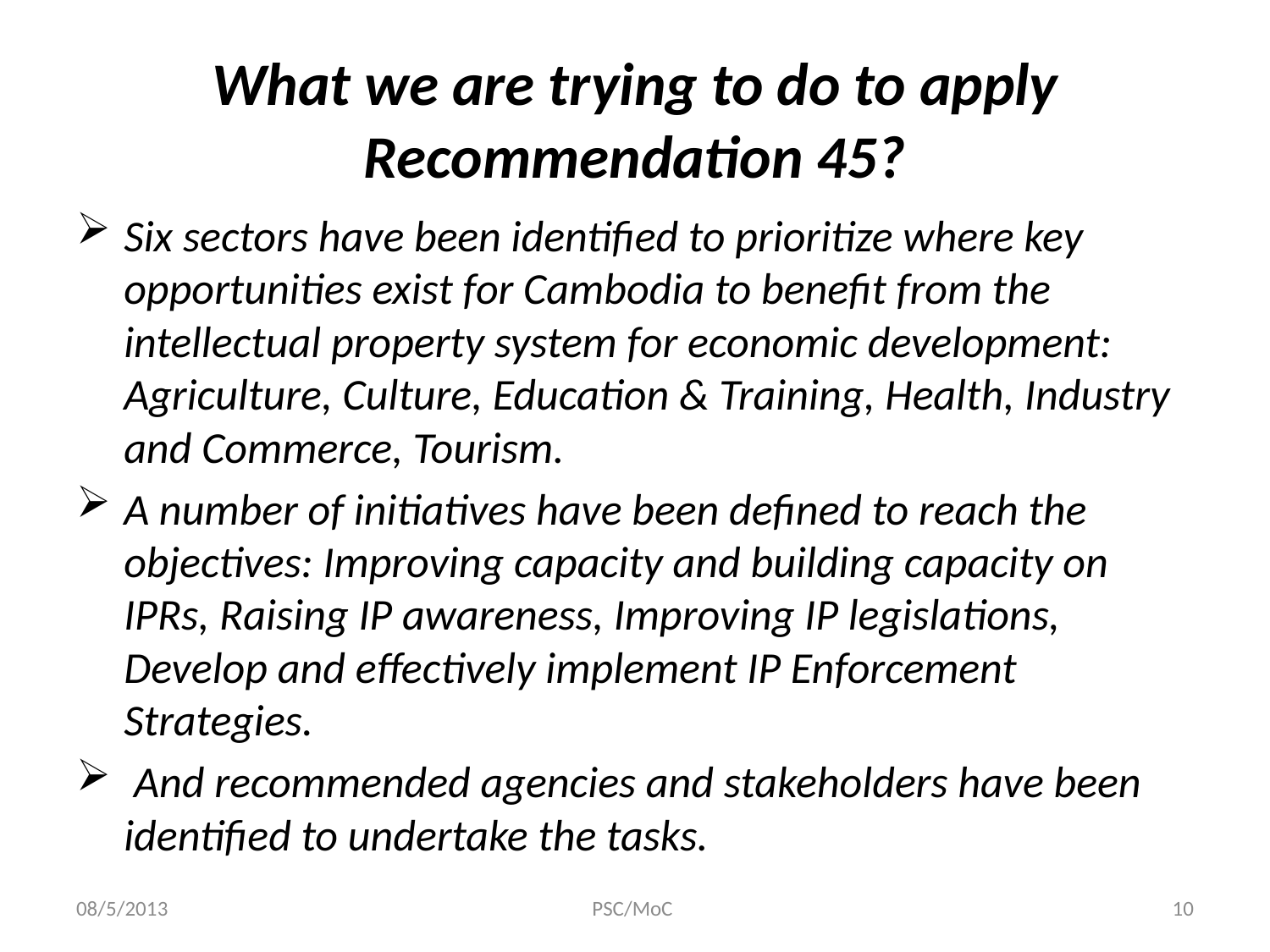

# What we are trying to do to apply Recommendation 45?
Six sectors have been identified to prioritize where key opportunities exist for Cambodia to benefit from the intellectual property system for economic development: Agriculture, Culture, Education & Training, Health, Industry and Commerce, Tourism.
A number of initiatives have been defined to reach the objectives: Improving capacity and building capacity on IPRs, Raising IP awareness, Improving IP legislations, Develop and effectively implement IP Enforcement Strategies.
 And recommended agencies and stakeholders have been identified to undertake the tasks.
08/5/2013
PSC/MoC
10